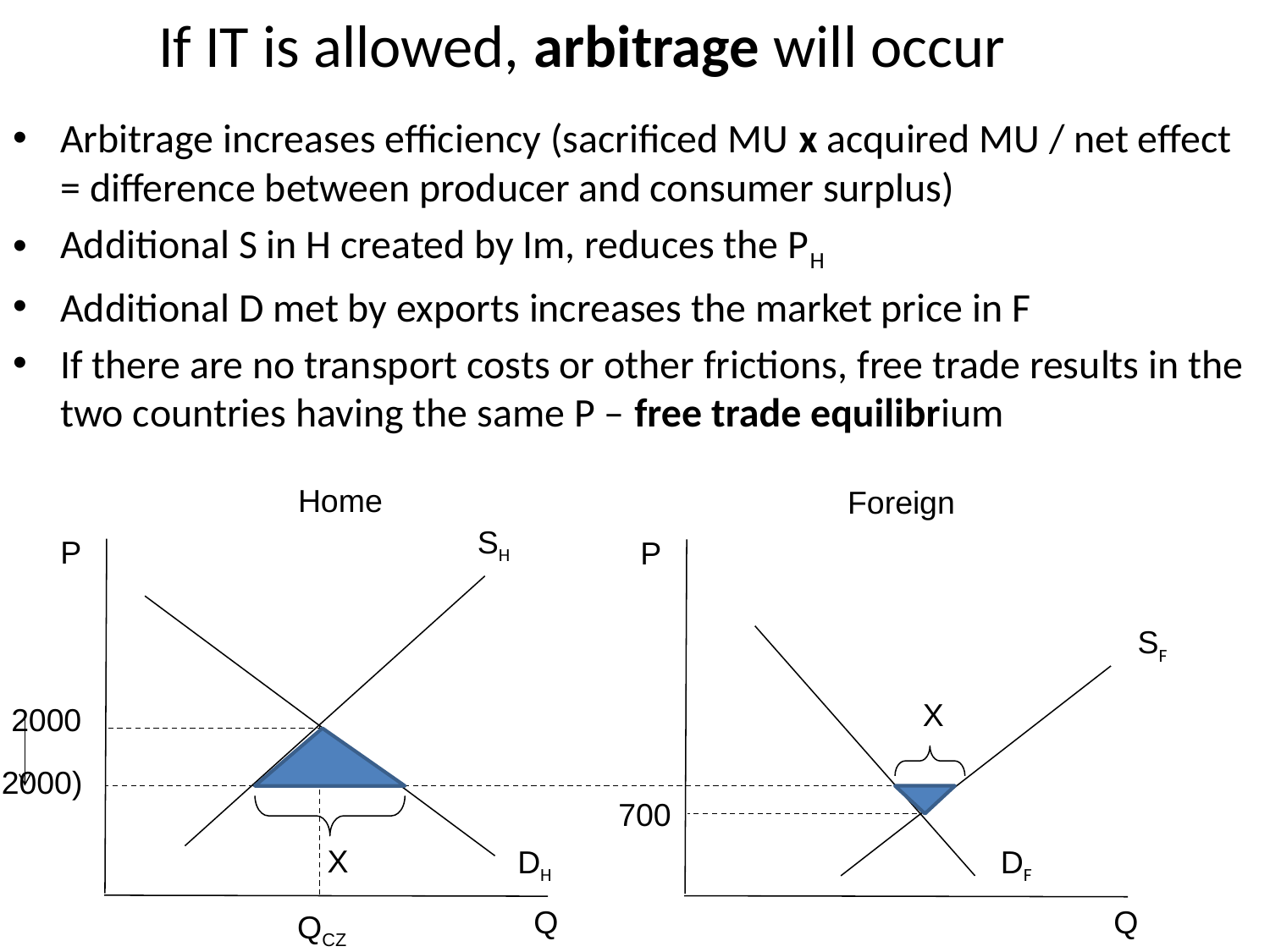

# If IT is allowed, arbitrage will occur
Arbitrage increases efficiency (sacrificed MU x acquired MU / net effect = difference between producer and consumer surplus)
Additional S in H created by Im, reduces the PH
Additional D met by exports increases the market price in F
If there are no transport costs or other frictions, free trade results in the two countries having the same P – free trade equilibrium
Home
Foreign
SH
P
P
SF
X
2000

(700,2000)

700
X
DH
DF
Q
Q
QCZ